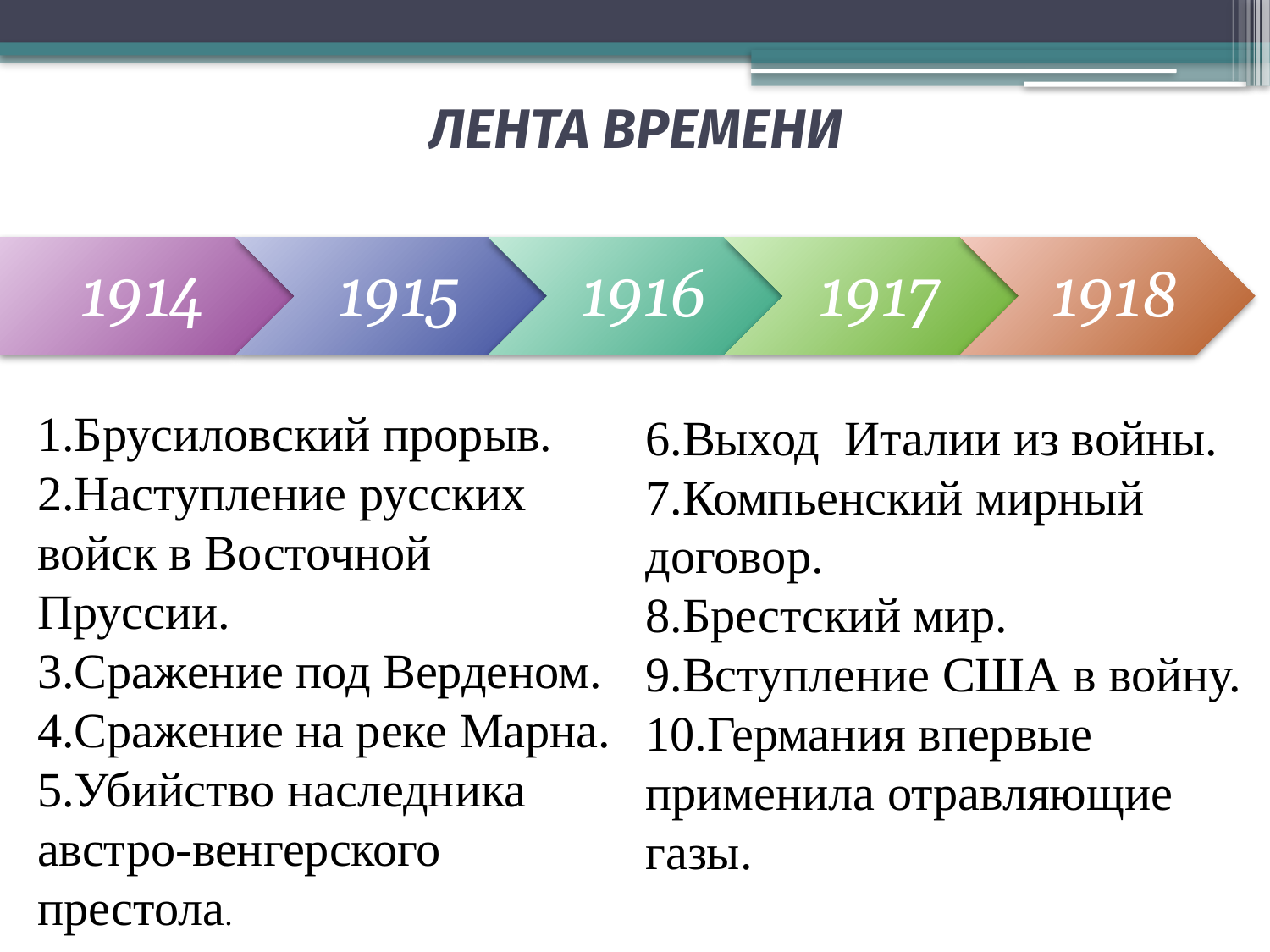

# ЛЕНТА ВРЕМЕНИ
1914
1915
1916
1917
1918
1.Брусиловский прорыв.
2.Наступление русских войск в Восточной Пруссии.
3.Сражение под Верденом.
4.Сражение на реке Марна.
5.Убийство наследника австро-венгерского престола.
6.Выход  Италии из войны.
7.Компьенский мирный договор.
8.Брестский мир.
9.Вступление США в войну.
10.Германия впервые применила отравляющие газы.